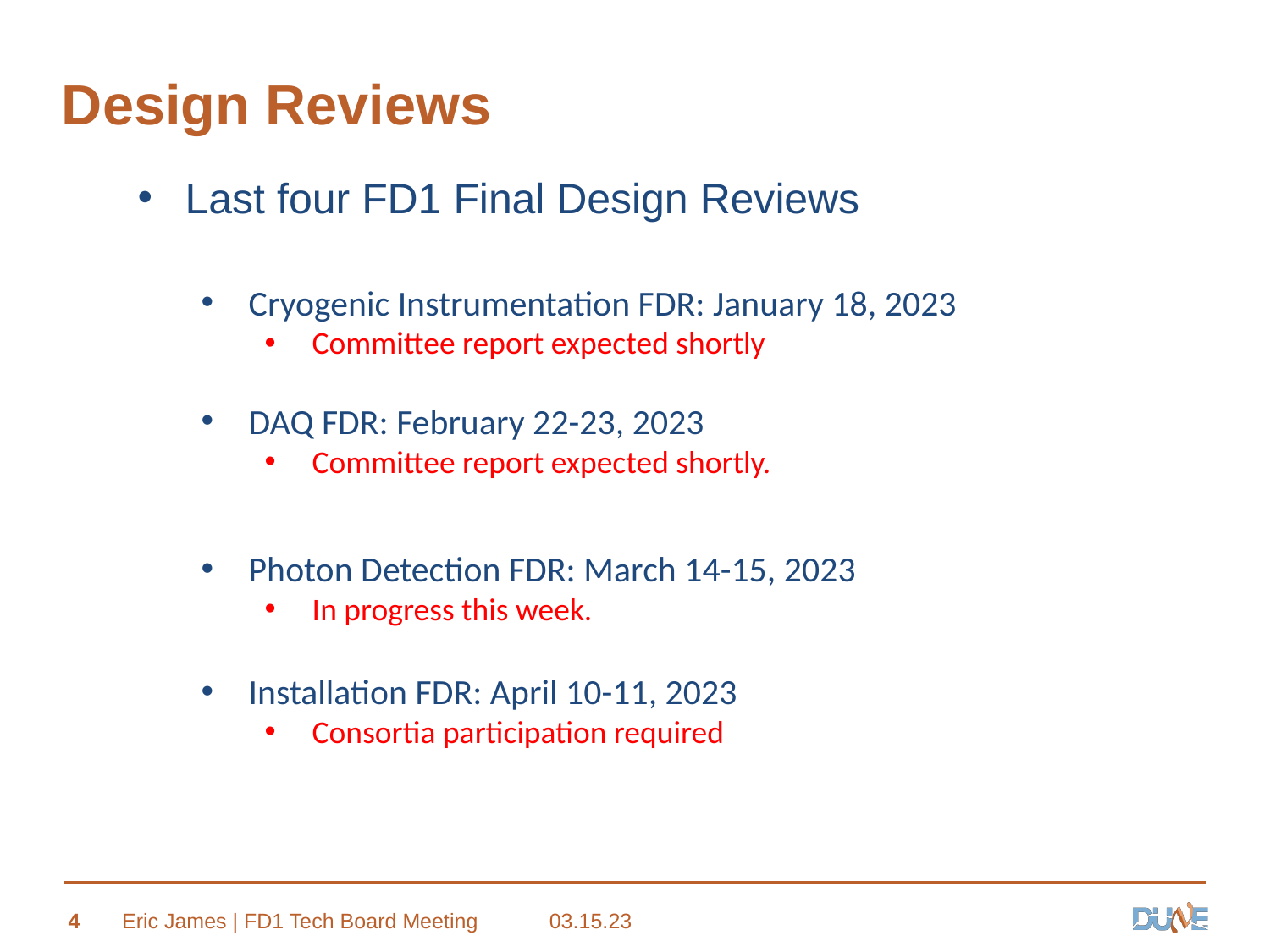

# Design Reviews
Last four FD1 Final Design Reviews

Cryogenic Instrumentation FDR: January 18, 2023
Committee report expected shortly

DAQ FDR: February 22-23, 2023
Committee report expected shortly.

Photon Detection FDR: March 14-15, 2023
In progress this week.

Installation FDR: April 10-11, 2023
Consortia participation required

4
Eric James | FD1 Tech Board Meeting
03.15.23